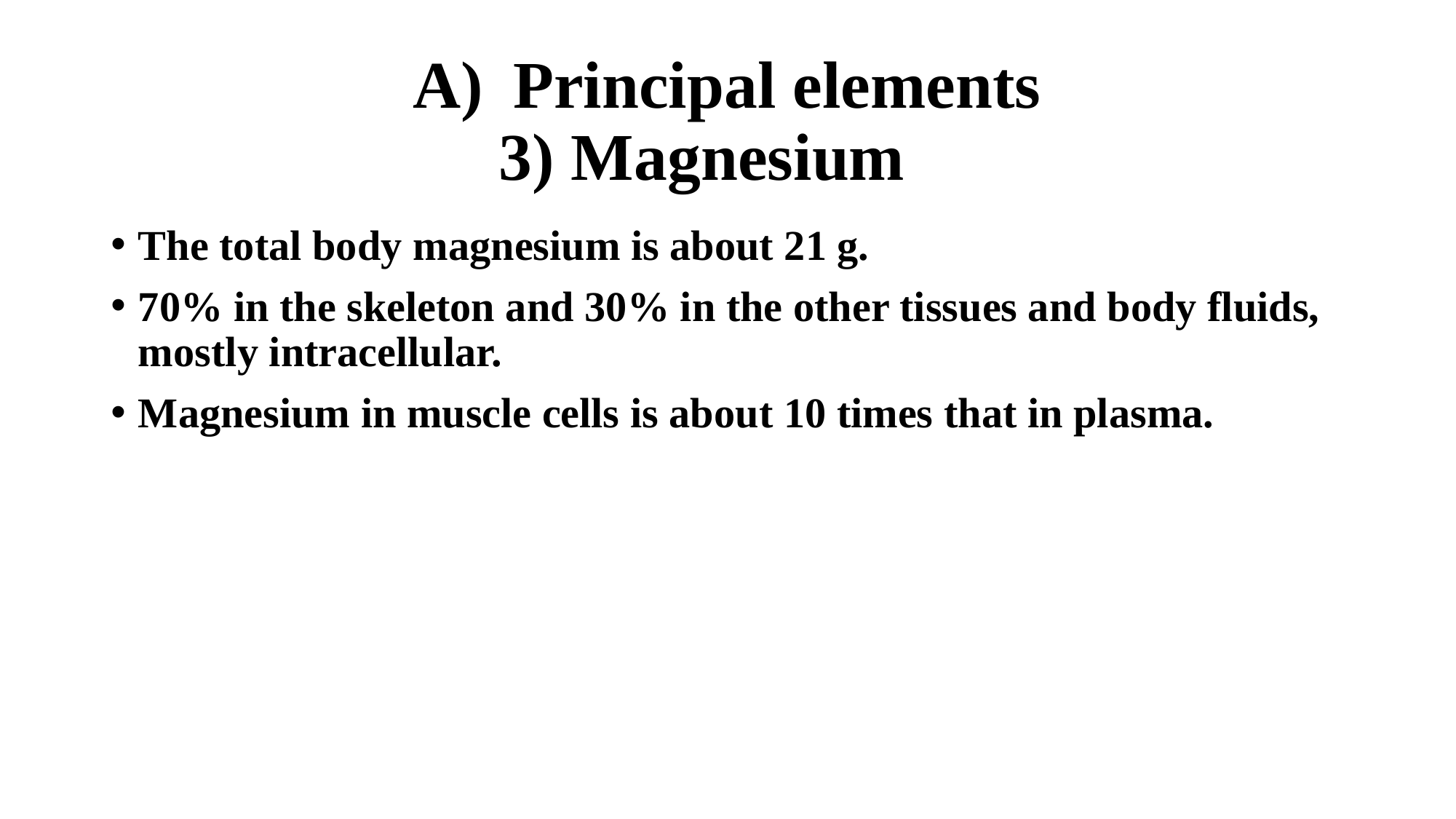

# Principal elements 3) Magnesium
The total body magnesium is about 21 g.
70% in the skeleton and 30% in the other tissues and body fluids, mostly intracellular.
Magnesium in muscle cells is about 10 times that in plasma.